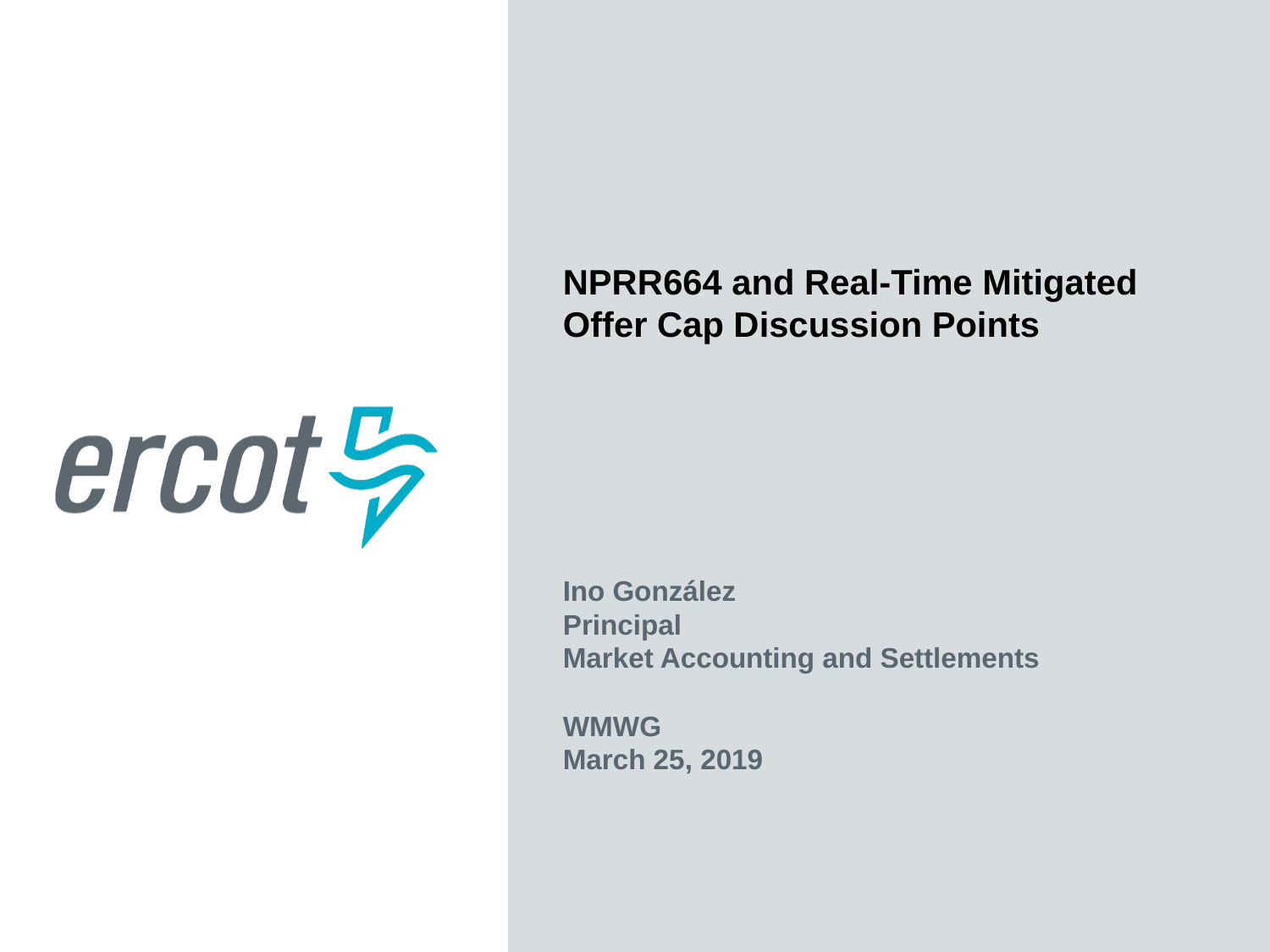

NPRR664 and Real-Time Mitigated Offer Cap Discussion Points

Ino González
Principal
Market Accounting and Settlements

WMWG
March 25, 2019